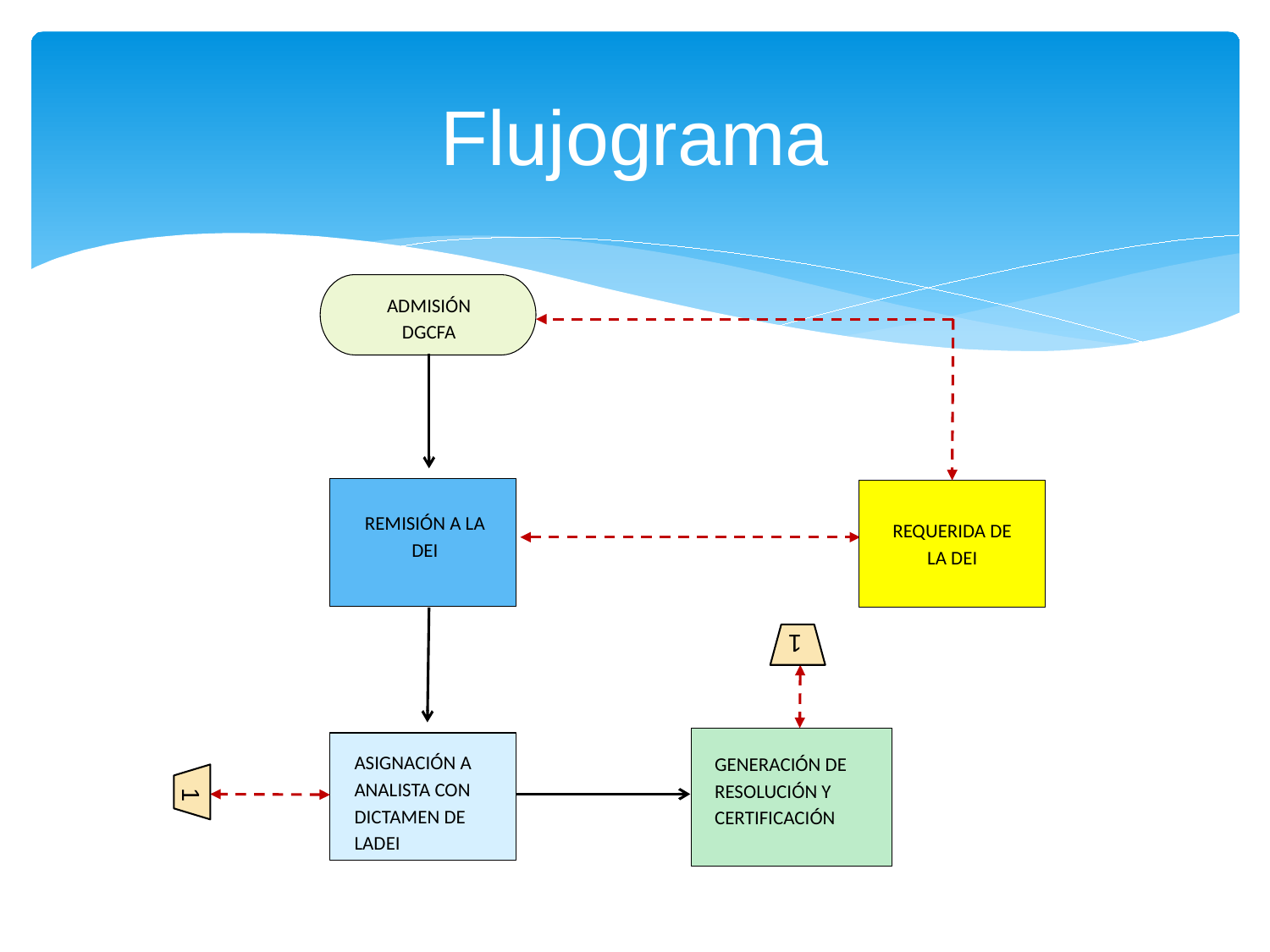

# Flujograma

ADMISIÓN DGCFA

REMISIÓN A LA DEI
REQUERIDA DE LA DEI

ASIGNACIÓN A ANALISTA CON DICTAMEN DE LADEI
GENERACIÓN DE RESOLUCIÓN Y CERTIFICACIÓN
1
1